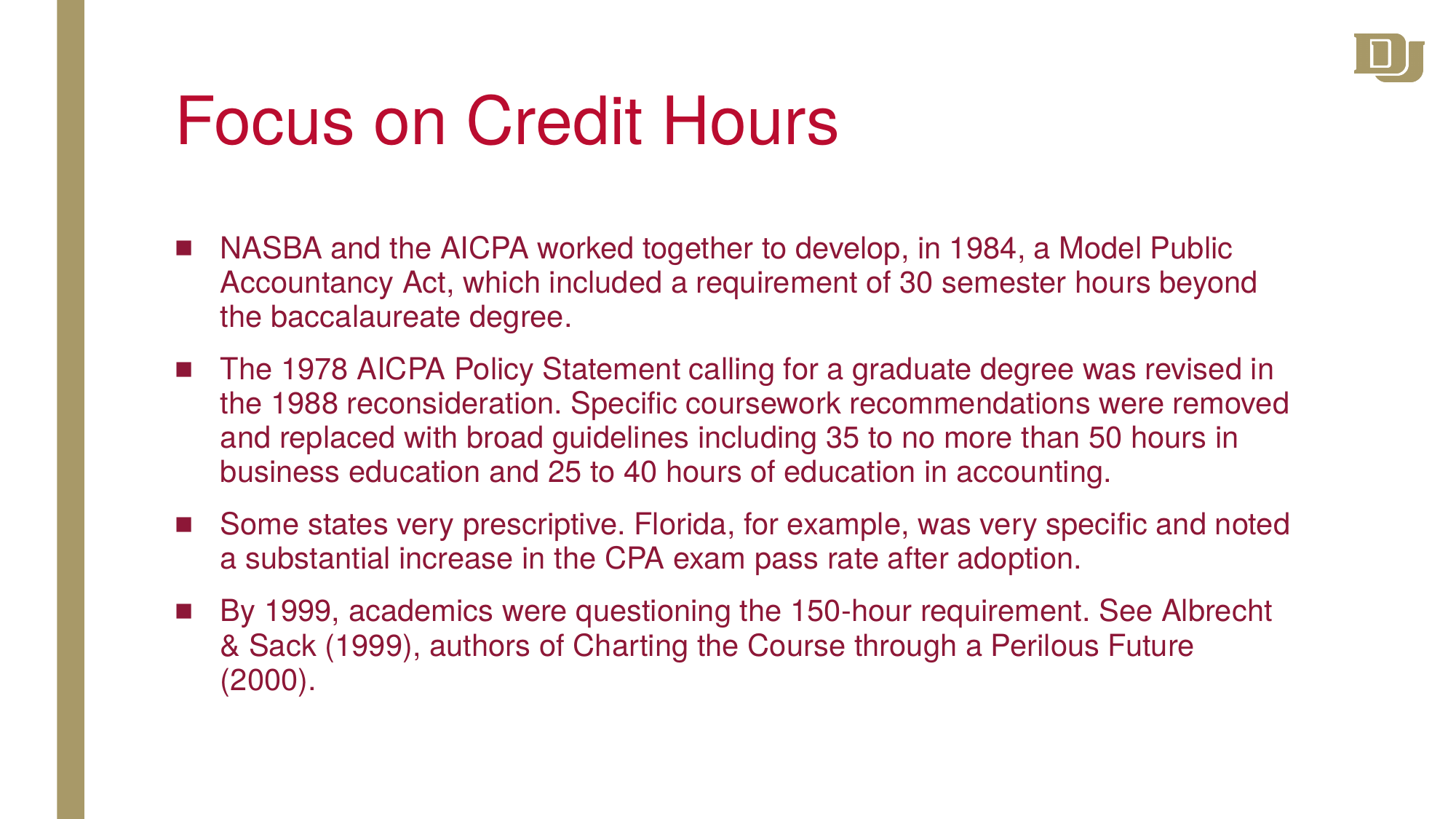

# Focus on Credit Hours
NASBA and the AICPA worked together to develop, in 1984, a Model Public Accountancy Act, which included a requirement of 30 semester hours beyond the baccalaureate degree.
The 1978 AICPA Policy Statement calling for a graduate degree was revised in the 1988 reconsideration. Specific coursework recommendations were removed and replaced with broad guidelines including 35 to no more than 50 hours in business education and 25 to 40 hours of education in accounting.
Some states very prescriptive. Florida, for example, was very specific and noted a substantial increase in the CPA exam pass rate after adoption.
By 1999, academics were questioning the 150-hour requirement. See Albrecht & Sack (1999), authors of Charting the Course through a Perilous Future (2000).